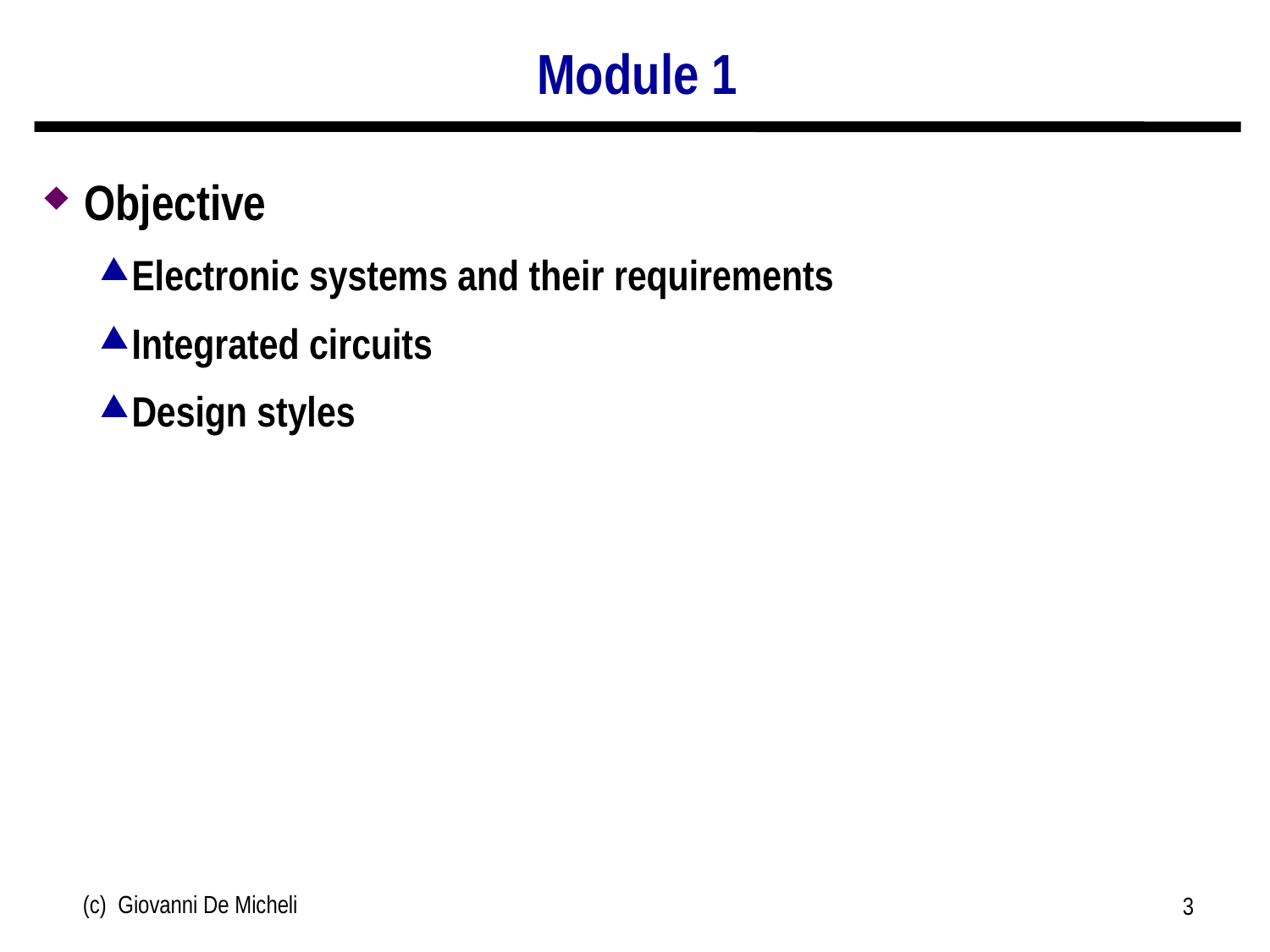

# Module 1
Objective
Electronic systems and their requirements
Integrated circuits
Design styles

(c)  Giovanni De Micheli
3